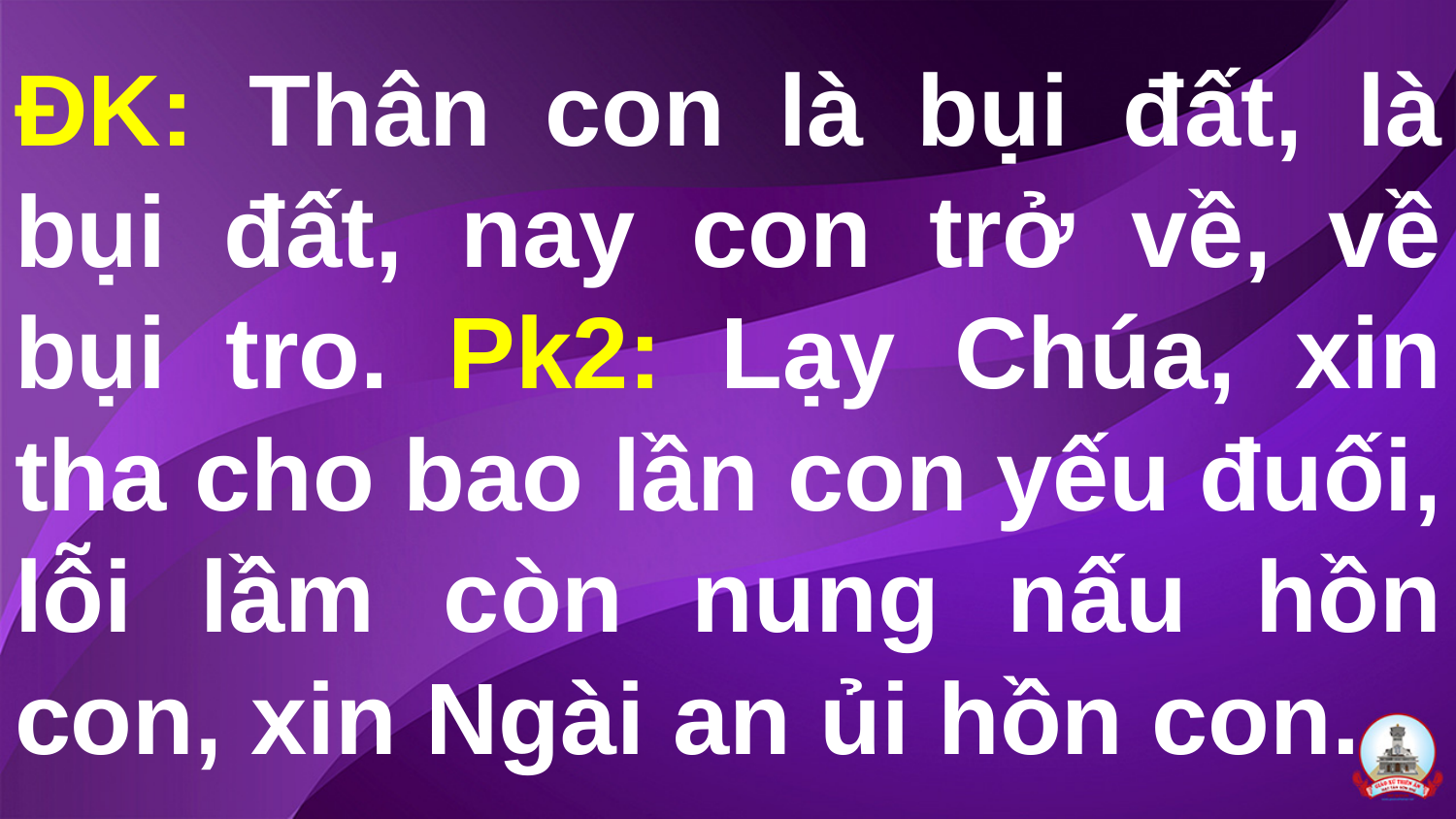

# ĐK: Thân con là bụi đất, là bụi đất, nay con trở về, về bụi tro. Pk2: Lạy Chúa, xin tha cho bao lần con yếu đuối, lỗi lầm còn nung nấu hồn con, xin Ngài an ủi hồn con.